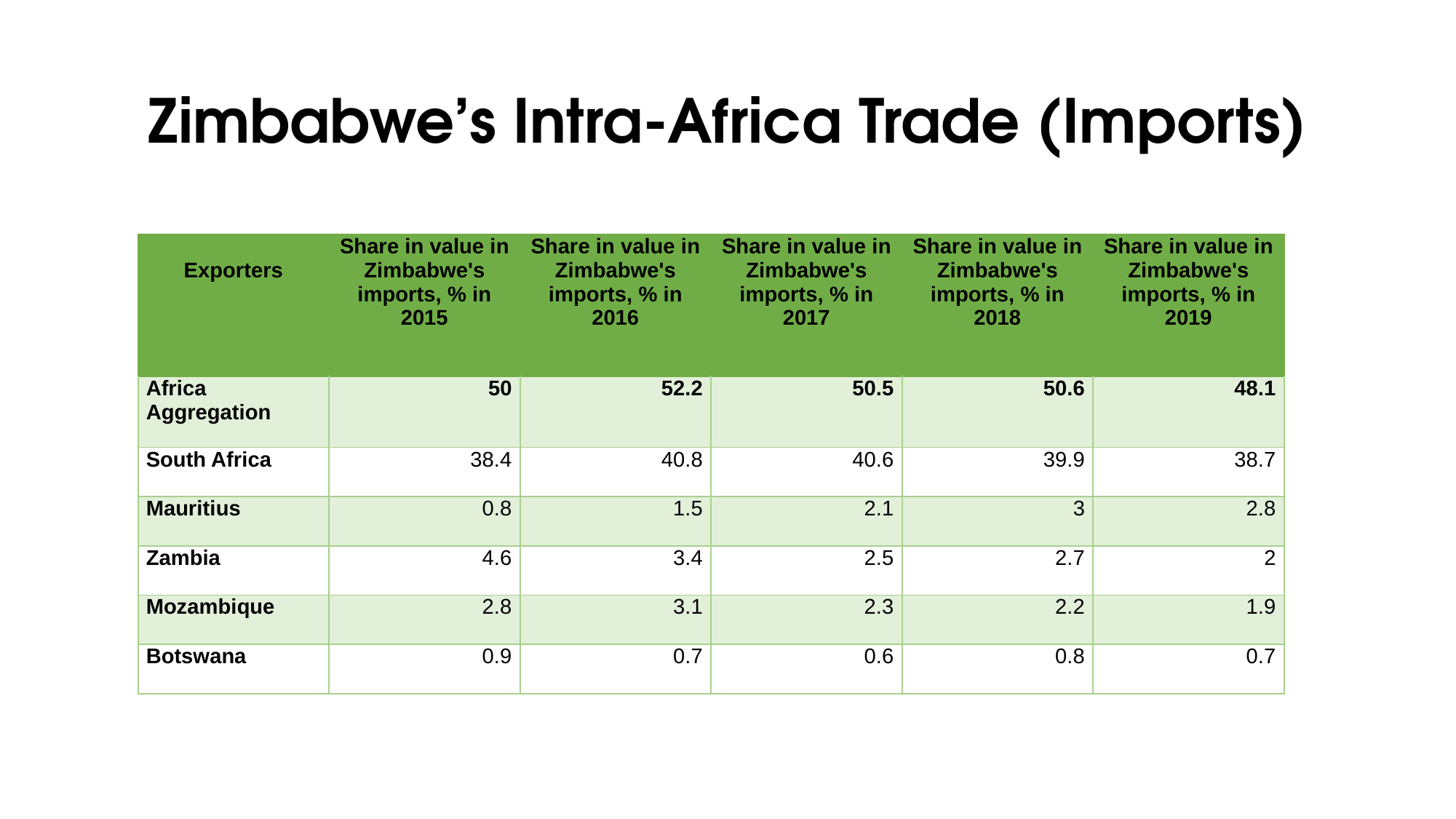

# Zimbabwe’s Intra-Africa Trade (Imports)
| Exporters | Share in value in Zimbabwe's imports, % in 2015 | Share in value in Zimbabwe's imports, % in 2016 | Share in value in Zimbabwe's imports, % in 2017 | Share in value in Zimbabwe's imports, % in 2018 | Share in value in Zimbabwe's imports, % in 2019 |
| --- | --- | --- | --- | --- | --- |
| Africa Aggregation | 50 | 52.2 | 50.5 | 50.6 | 48.1 |
| South Africa | 38.4 | 40.8 | 40.6 | 39.9 | 38.7 |
| Mauritius | 0.8 | 1.5 | 2.1 | 3 | 2.8 |
| Zambia | 4.6 | 3.4 | 2.5 | 2.7 | 2 |
| Mozambique | 2.8 | 3.1 | 2.3 | 2.2 | 1.9 |
| Botswana | 0.9 | 0.7 | 0.6 | 0.8 | 0.7 |